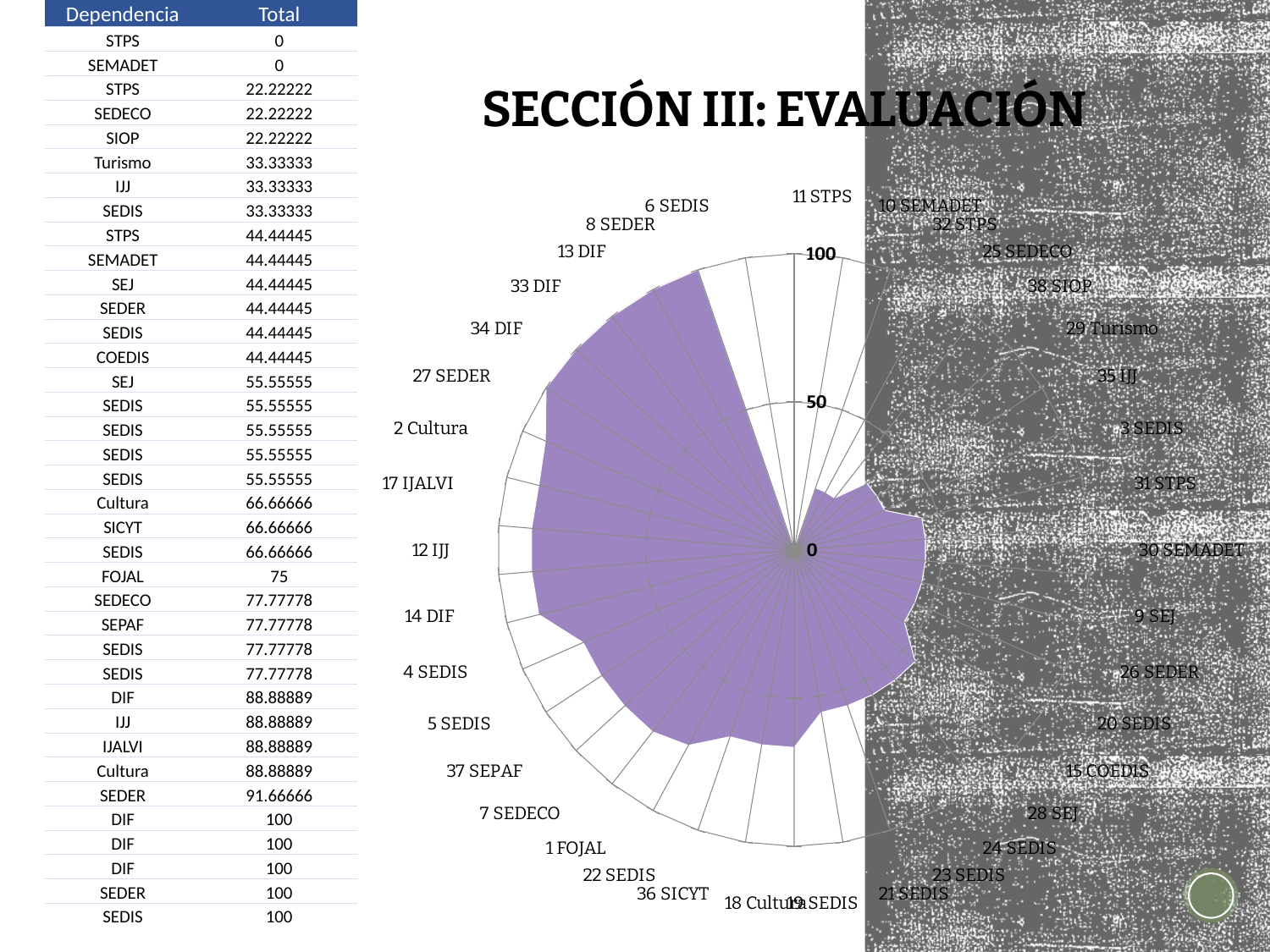

# Sección III: Evaluación
| Dependencia | Total |
| --- | --- |
| STPS | 0 |
| SEMADET | 0 |
| STPS | 22.22222 |
| SEDECO | 22.22222 |
| SIOP | 22.22222 |
| Turismo | 33.33333 |
| IJJ | 33.33333 |
| SEDIS | 33.33333 |
| STPS | 44.44445 |
| SEMADET | 44.44445 |
| SEJ | 44.44445 |
| SEDER | 44.44445 |
| SEDIS | 44.44445 |
| COEDIS | 44.44445 |
| SEJ | 55.55555 |
| SEDIS | 55.55555 |
| SEDIS | 55.55555 |
| SEDIS | 55.55555 |
| SEDIS | 55.55555 |
| Cultura | 66.66666 |
| SICYT | 66.66666 |
| SEDIS | 66.66666 |
| FOJAL | 75 |
| SEDECO | 77.77778 |
| SEPAF | 77.77778 |
| SEDIS | 77.77778 |
| SEDIS | 77.77778 |
| DIF | 88.88889 |
| IJJ | 88.88889 |
| IJALVI | 88.88889 |
| Cultura | 88.88889 |
| SEDER | 91.66666 |
| DIF | 100 |
| DIF | 100 |
| DIF | 100 |
| SEDER | 100 |
| SEDIS | 100 |

### Chart

| Category |  |
|---|---|
| STPS | 0.0 |
| SEMADET | 0.0 |
| STPS | 22.222219999999997 |
| SEDECO | 22.222219999999997 |
| SIOP | 22.222219999999997 |
| Turismo | 33.333330000000004 |
| IJJ | 33.333330000000004 |
| SEDIS | 33.333330000000004 |
| STPS | 44.444449999999996 |
| SEMADET | 44.444449999999996 |
| SEJ | 44.444449999999996 |
| SEDER | 44.444449999999996 |
| SEDIS | 44.444449999999996 |
| COEDIS | 44.444449999999996 |
| SEJ | 55.555550000000004 |
| SEDIS | 55.555550000000004 |
| SEDIS | 55.555550000000004 |
| SEDIS | 55.555550000000004 |
| SEDIS | 55.555550000000004 |
| Cultura | 66.66666000000001 |
| SICYT | 66.66666000000001 |
| SEDIS | 66.66666000000001 |
| FOJAL | 75.0 |
| SEDECO | 77.77778 |
| SEPAF | 77.77778 |
| SEDIS | 77.77778 |
| SEDIS | 77.77778 |
| DIF | 88.88888999999998 |
| IJJ | 88.88888999999998 |
| IJALVI | 88.88888999999998 |
| Cultura | 88.88888999999998 |
| SEDER | 91.66666000000001 |
| DIF | 100.0 |
| DIF | 100.0 |
| DIF | 100.0 |
| SEDER | 100.0 |
| SEDIS | 100.0 |